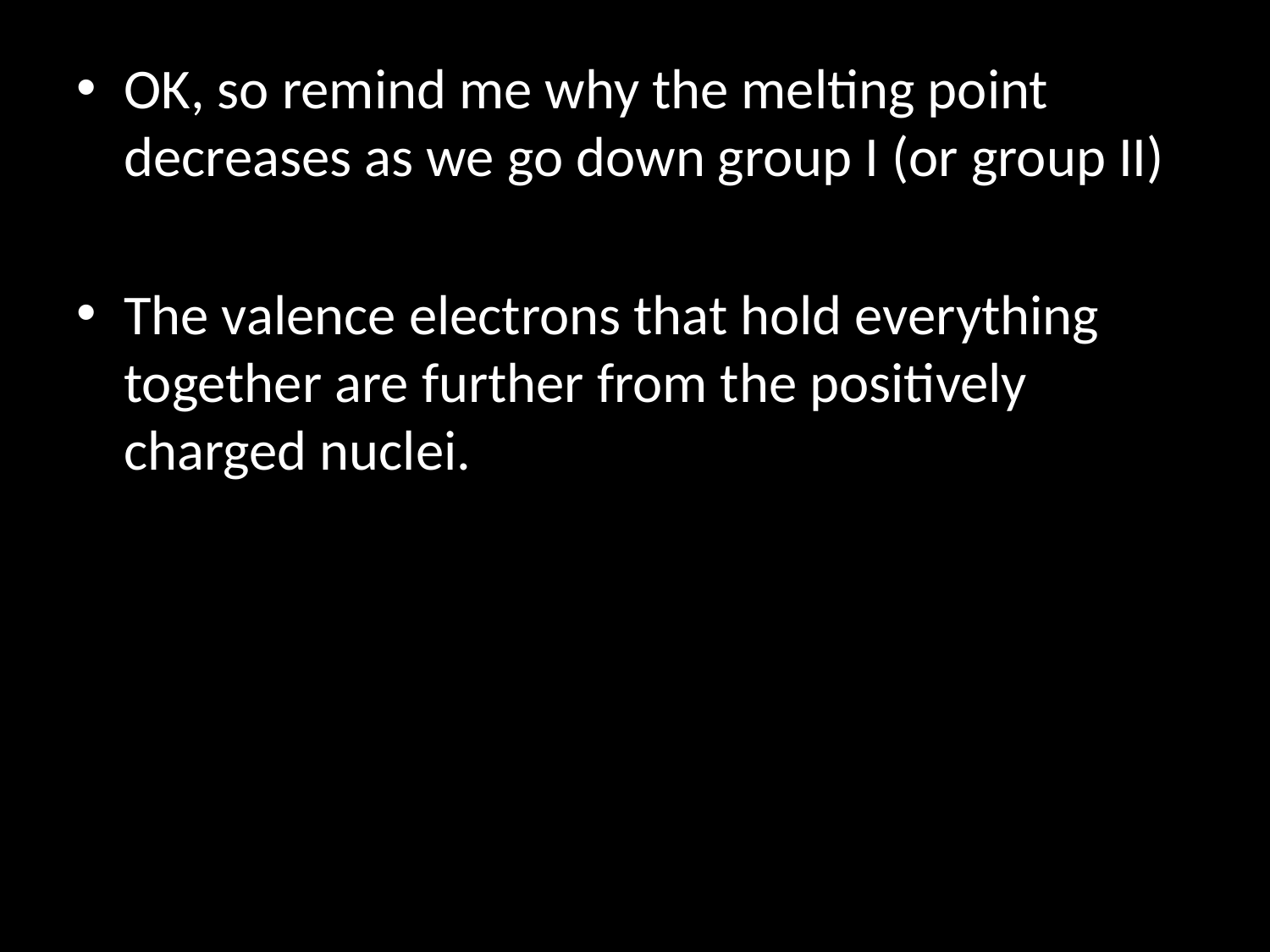

OK, so remind me why the melting point decreases as we go down group I (or group II)

The valence electrons that hold everything together are further from the positively charged nuclei.